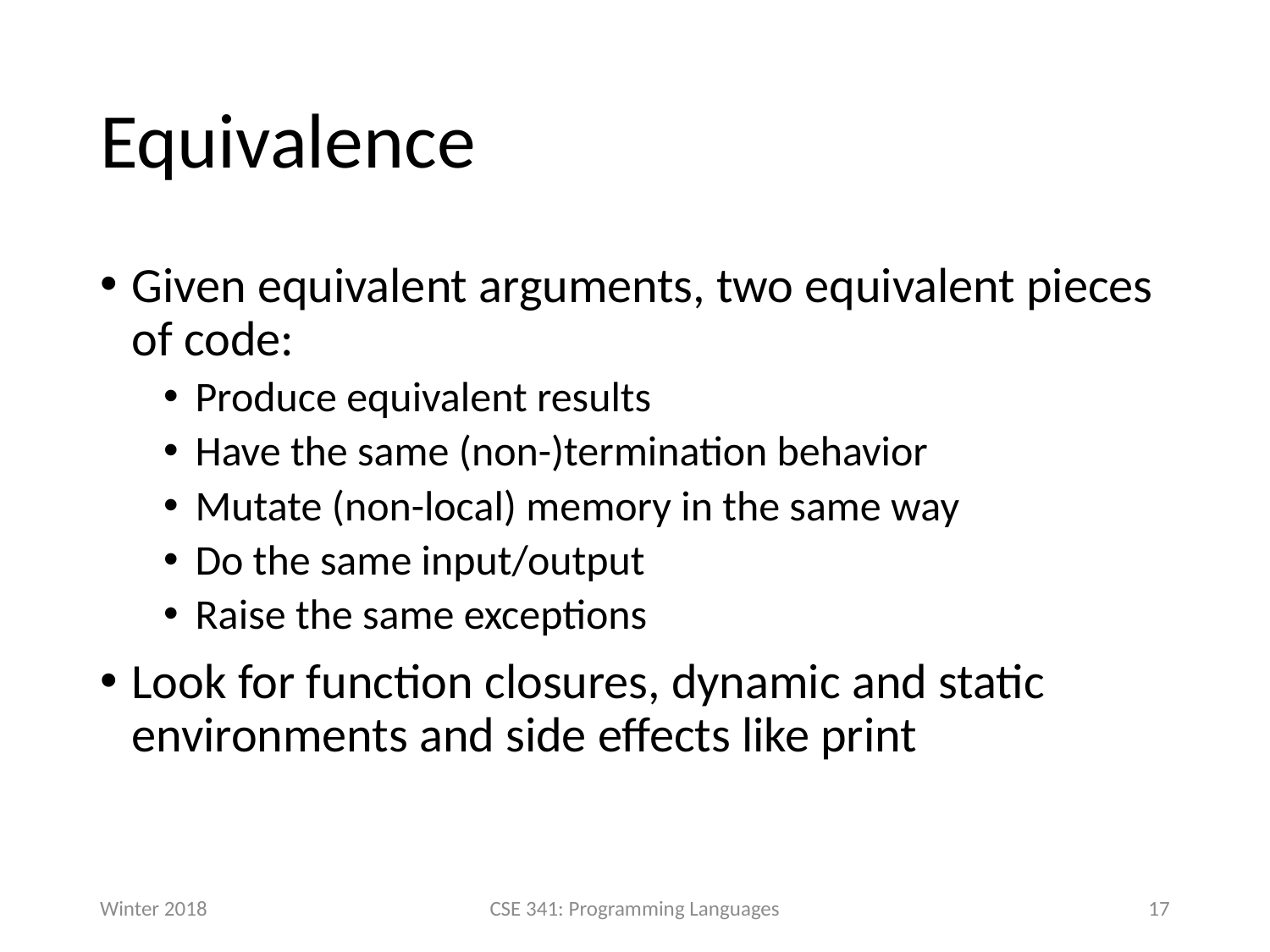

# Equivalence
Given equivalent arguments, two equivalent pieces of code:
Produce equivalent results
Have the same (non-)termination behavior
Mutate (non-local) memory in the same way
Do the same input/output
Raise the same exceptions
Look for function closures, dynamic and static environments and side effects like print
Winter 2018
CSE 341: Programming Languages
17